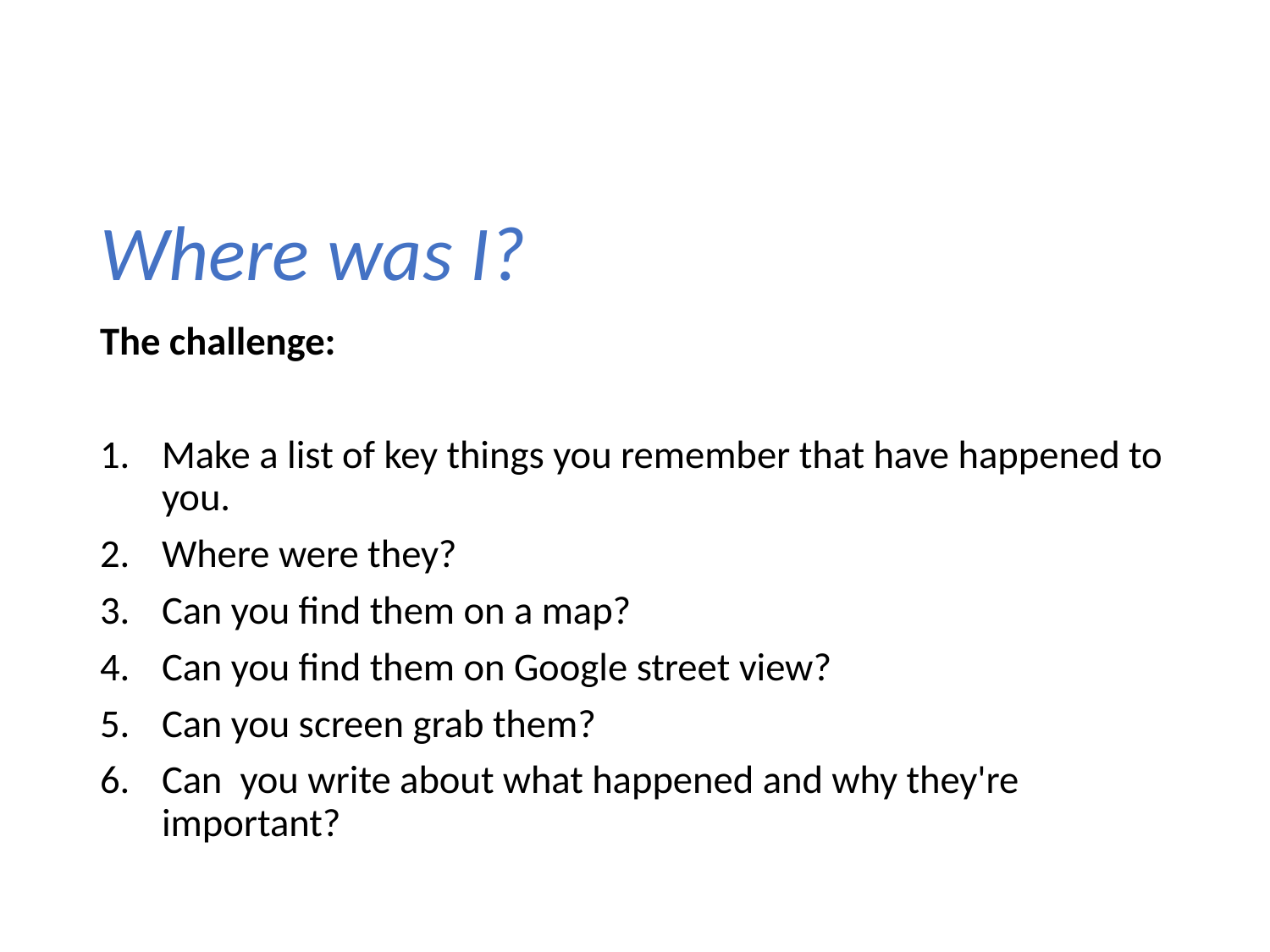

# Where was I?
The challenge:

Make a list of key things you remember that have happened to you.
Where were they?
Can you find them on a map?
Can you find them on Google street view?
Can you screen grab them?
Can  you write about what happened and why they're important?

2